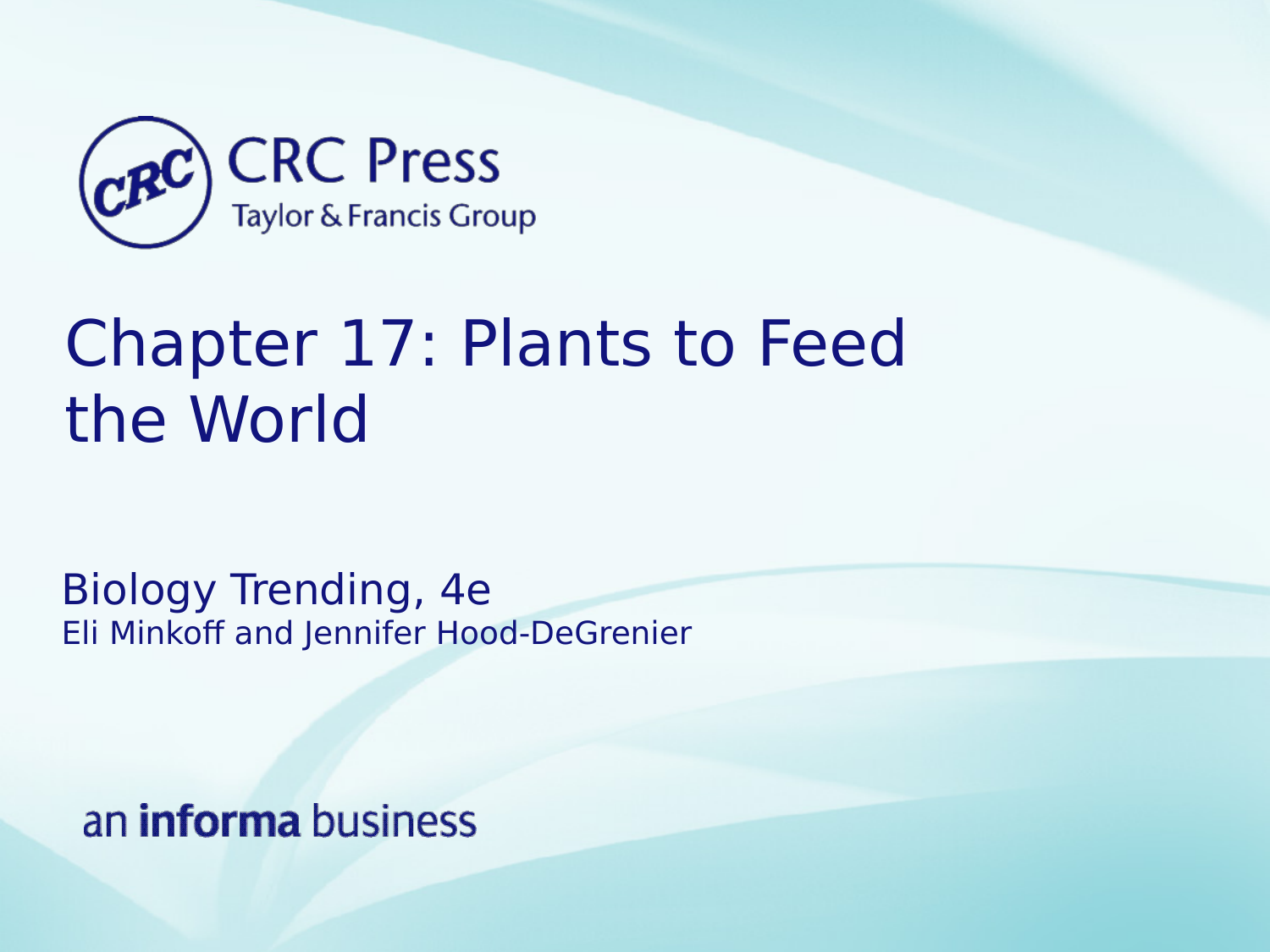

# Chapter 17: Plants to Feed the World
Biology Trending, 4e
Eli Minkoff and Jennifer Hood-DeGrenier